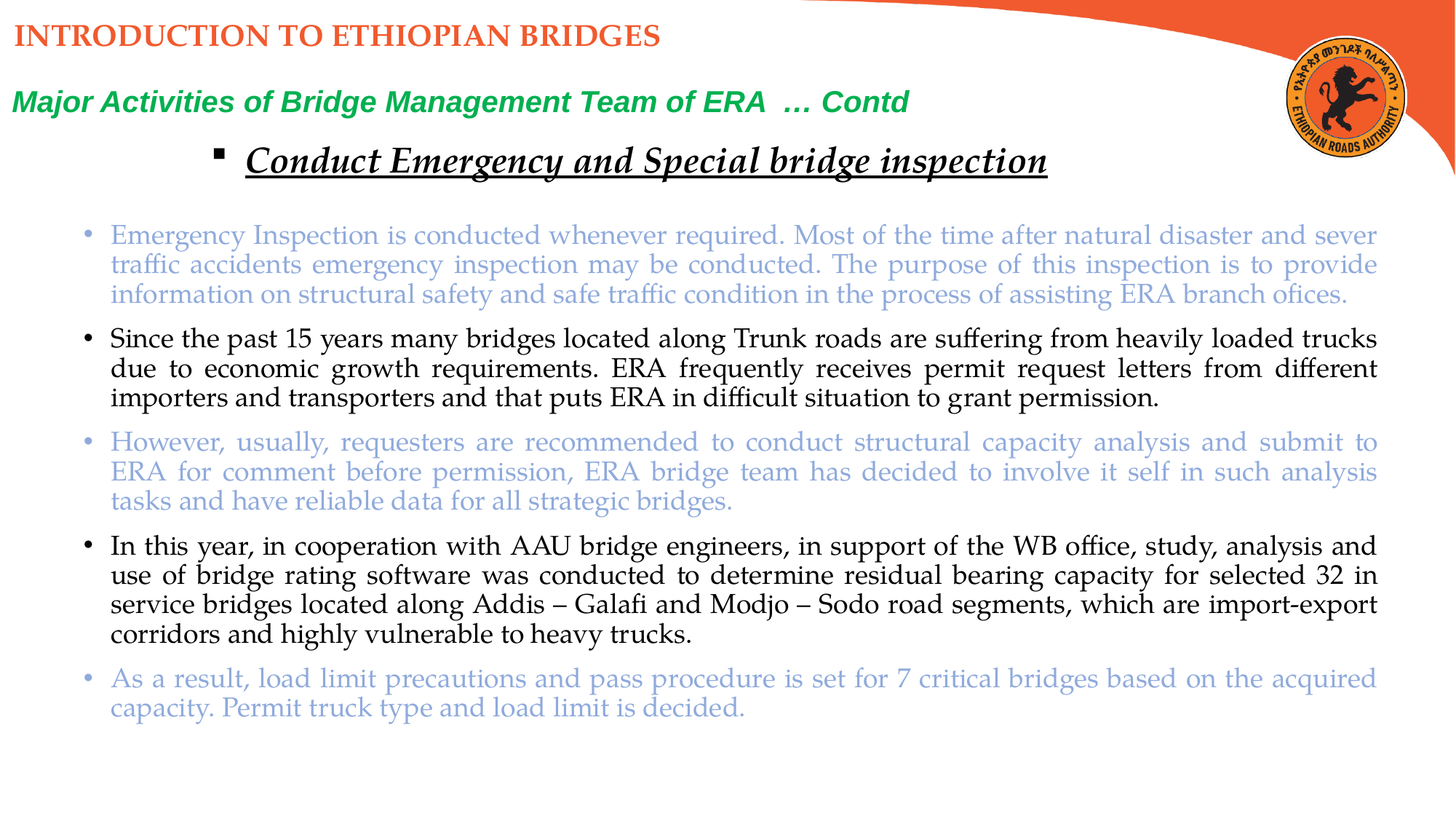

INTRODUCTION TO ETHIOPIAN BRIDGES
Major Activities of Bridge Management Team of ERA  … Contd
Conduct Emergency and Special bridge inspection
Emergency Inspection is conducted whenever required. Most of the time after natural disaster and sever traffic accidents emergency inspection may be conducted. The purpose of this inspection is to provide information on structural safety and safe traffic condition in the process of assisting ERA branch ofices.
Since the past 15 years many bridges located along Trunk roads are suffering from heavily loaded trucks due to economic growth requirements. ERA frequently receives permit request letters from different importers and transporters and that puts ERA in difficult situation to grant permission.
However, usually, requesters are recommended to conduct structural capacity analysis and submit to ERA for comment before permission, ERA bridge team has decided to involve it self in such analysis tasks and have reliable data for all strategic bridges.
In this year, in cooperation with AAU bridge engineers, in support of the WB office, study, analysis and use of bridge rating software was conducted to determine residual bearing capacity for selected 32 in service bridges located along Addis – Galafi and Modjo – Sodo road segments, which are import-export corridors and highly vulnerable to heavy trucks.
As a result, load limit precautions and pass procedure is set for 7 critical bridges based on the acquired capacity. Permit truck type and load limit is decided.